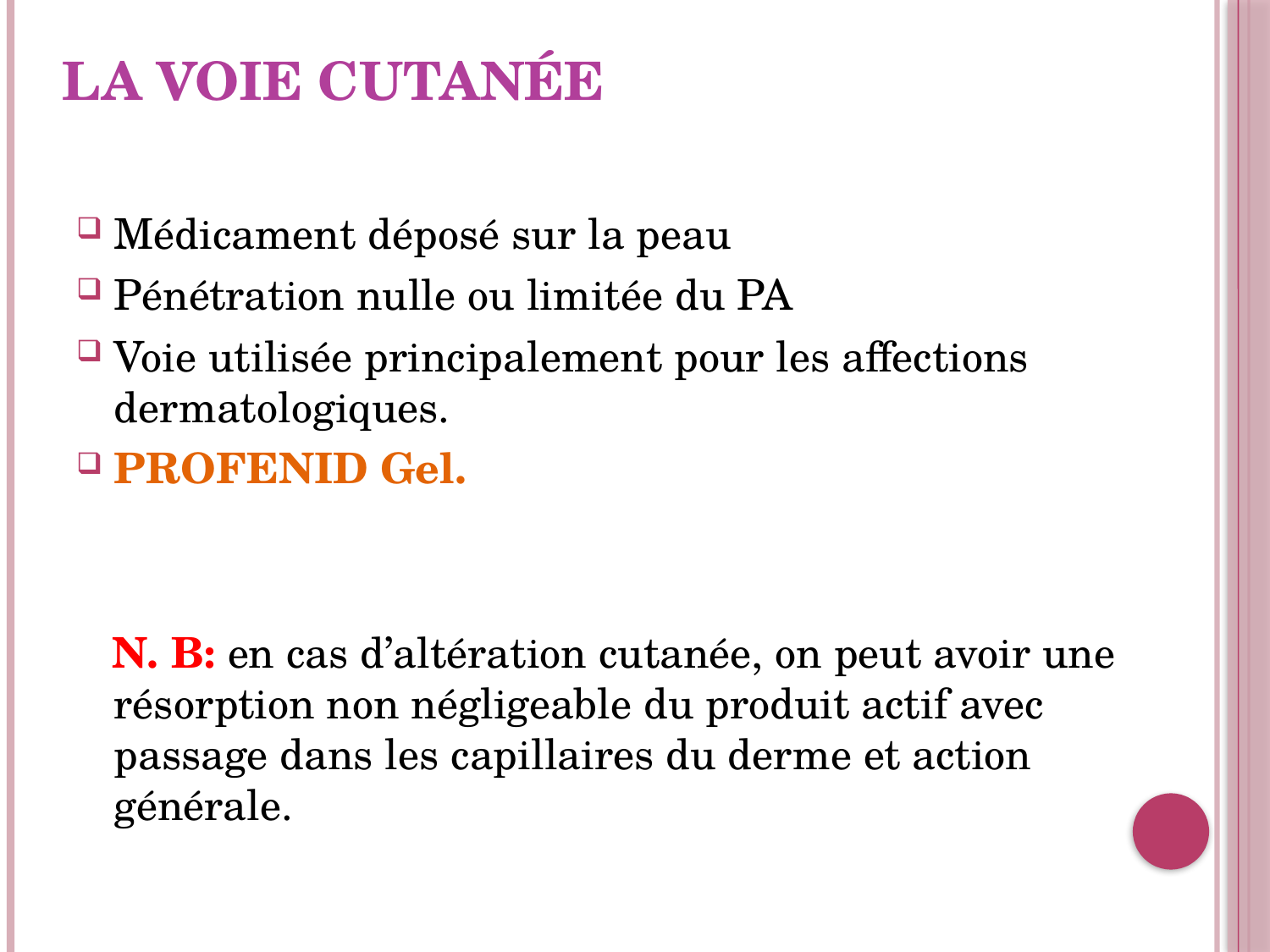

# La voie cutanée

Médicament déposé sur la peau
Pénétration nulle ou limitée du PA
Voie utilisée principalement pour les affections dermatologiques.
PROFENID Gel.

   N. B: en cas d’altération cutanée, on peut avoir une résorption non négligeable du produit actif avec passage dans les capillaires du derme et action générale.